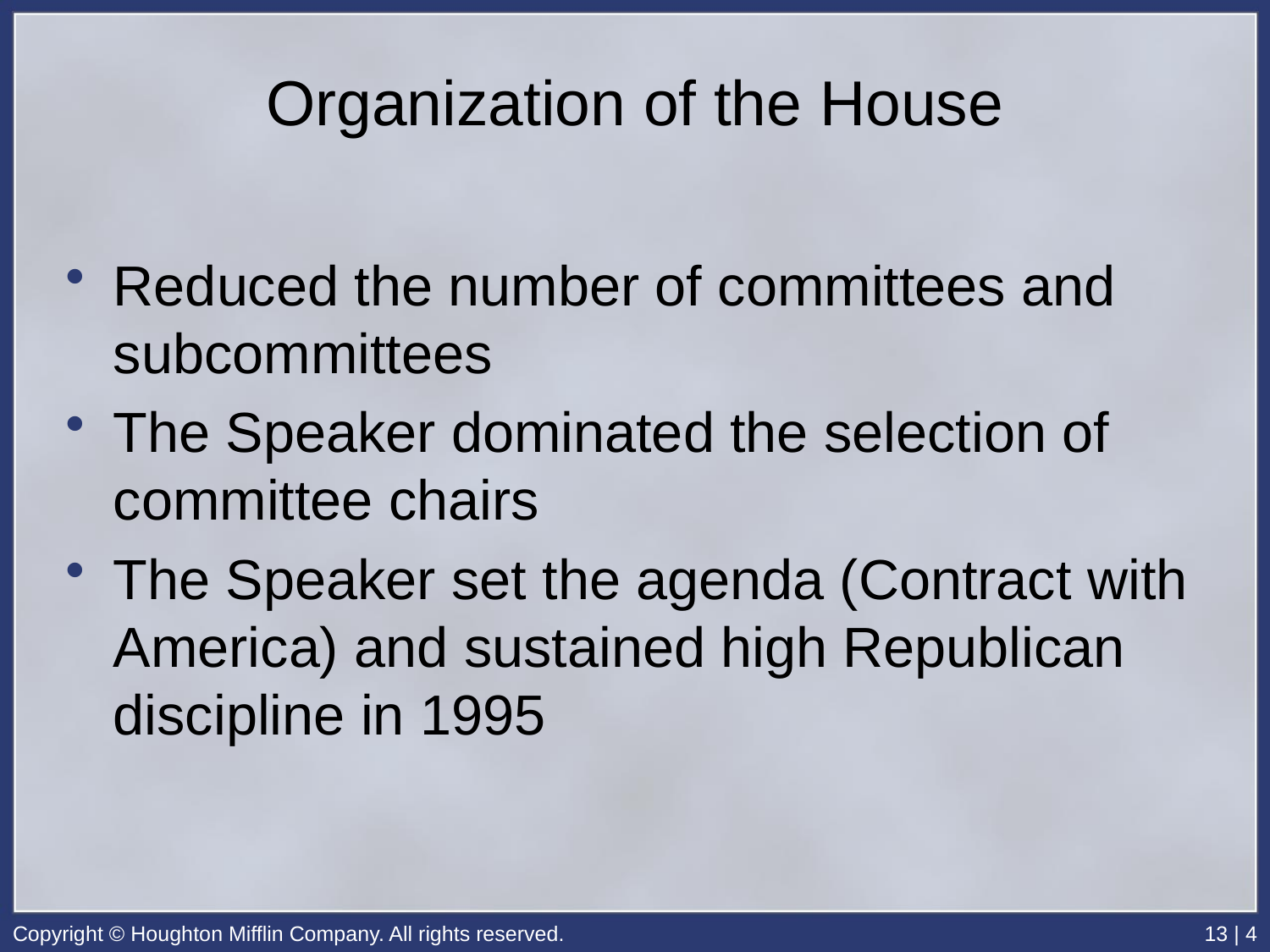

# Organization of the House
Reduced the number of committees and subcommittees
The Speaker dominated the selection of committee chairs
The Speaker set the agenda (Contract with America) and sustained high Republican discipline in 1995
Copyright © Houghton Mifflin Company. All rights reserved.
13 | 4